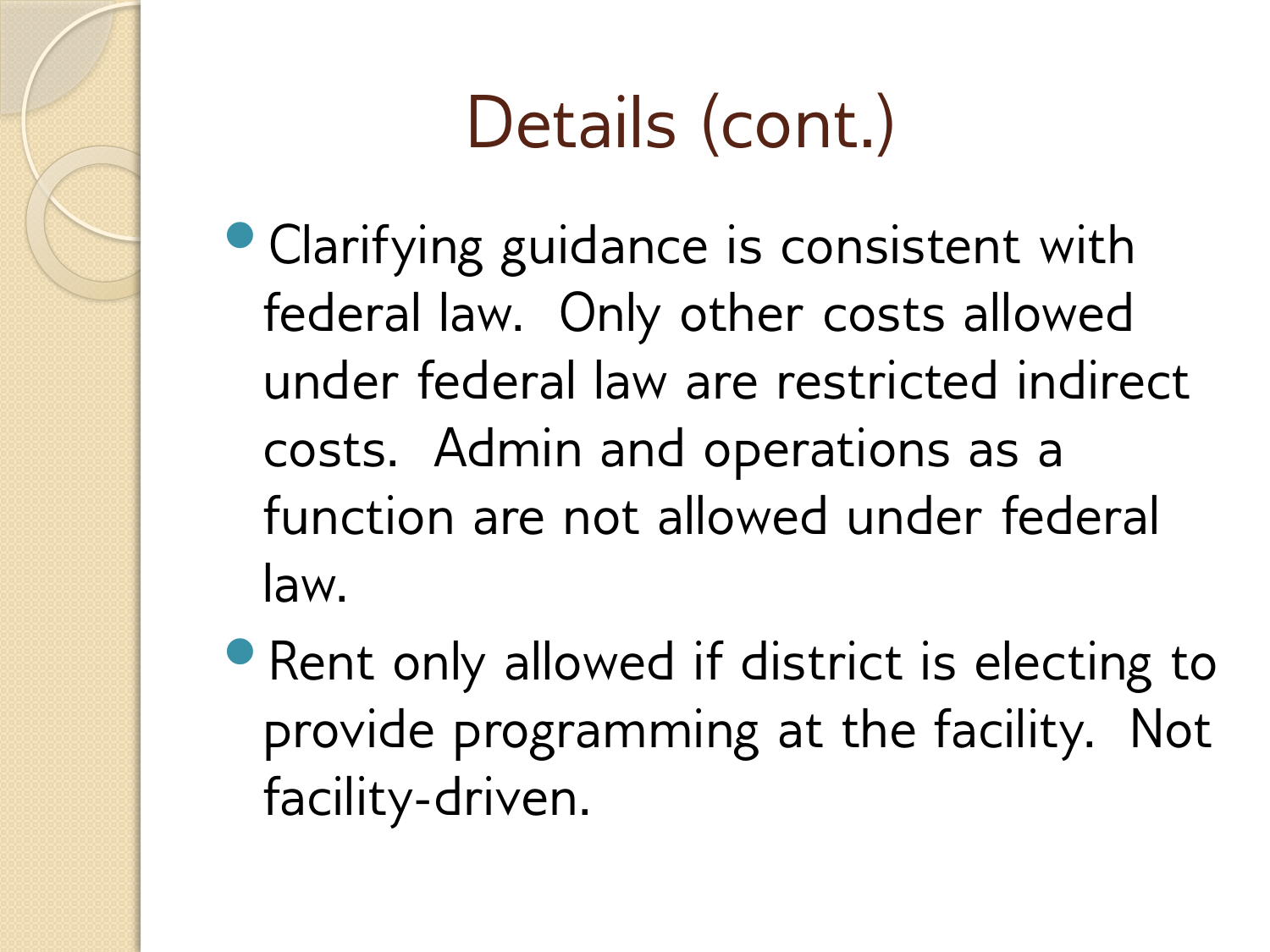

# Details (cont.)
Clarifying guidance is consistent with federal law.  Only other costs allowed under federal law are restricted indirect costs.  Admin and operations as a function are not allowed under federal law.
Rent only allowed if district is electing to provide programming at the facility.  Not facility-driven.